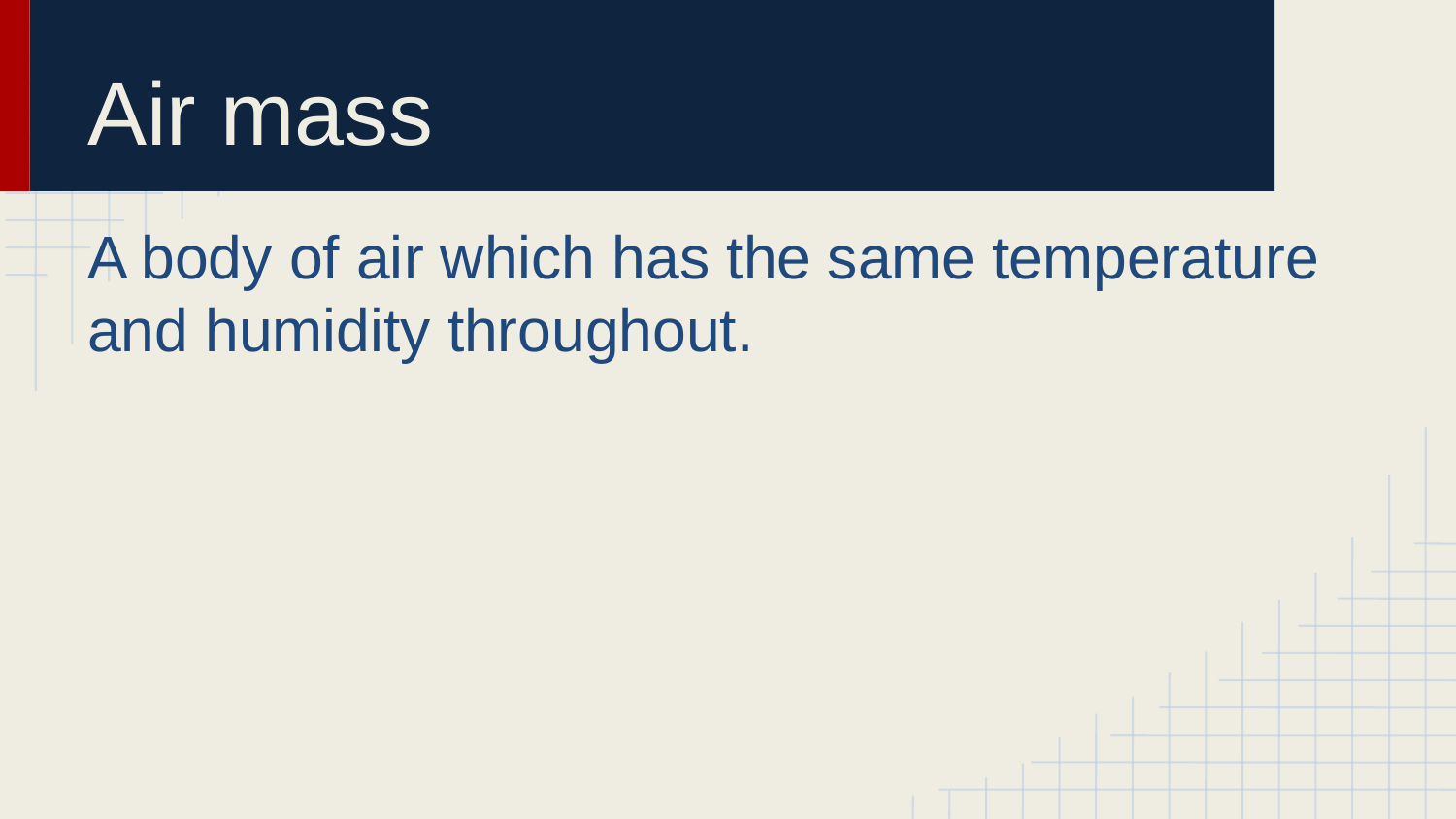

# Air mass
A body of air which has the same temperature and humidity throughout.